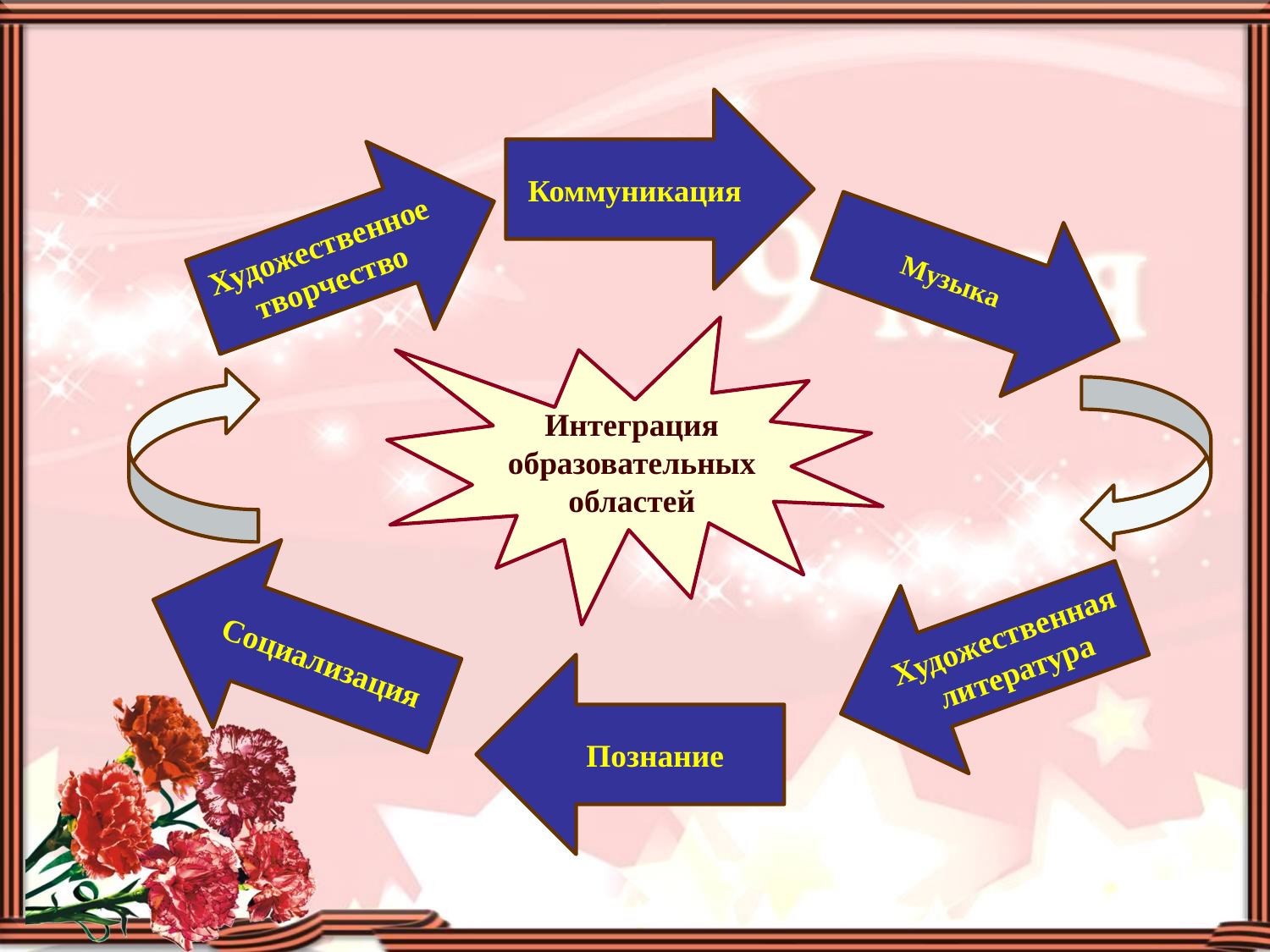

Коммуникация
Художественное творчество
Музыка
Интеграция образовательных областей

Социализация
Художественная литература
Познание